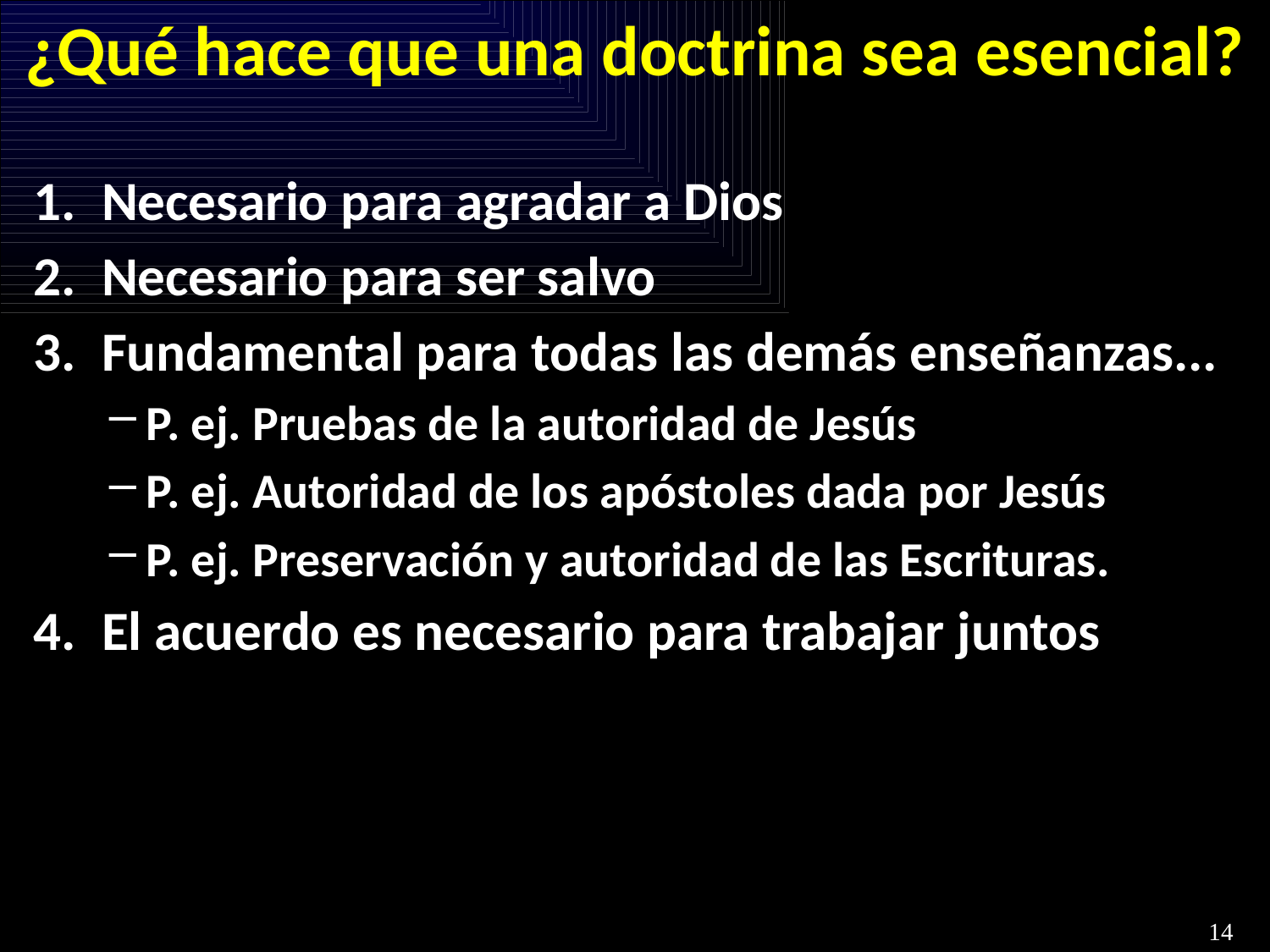

# ¿Qué hace que una doctrina sea esencial?
Necesario para agradar a Dios
Necesario para ser salvo
Fundamental para todas las demás enseñanzas...
P. ej. Pruebas de la autoridad de Jesús
P. ej. Autoridad de los apóstoles dada por Jesús
P. ej. Preservación y autoridad de las Escrituras.
El acuerdo es necesario para trabajar juntos
14